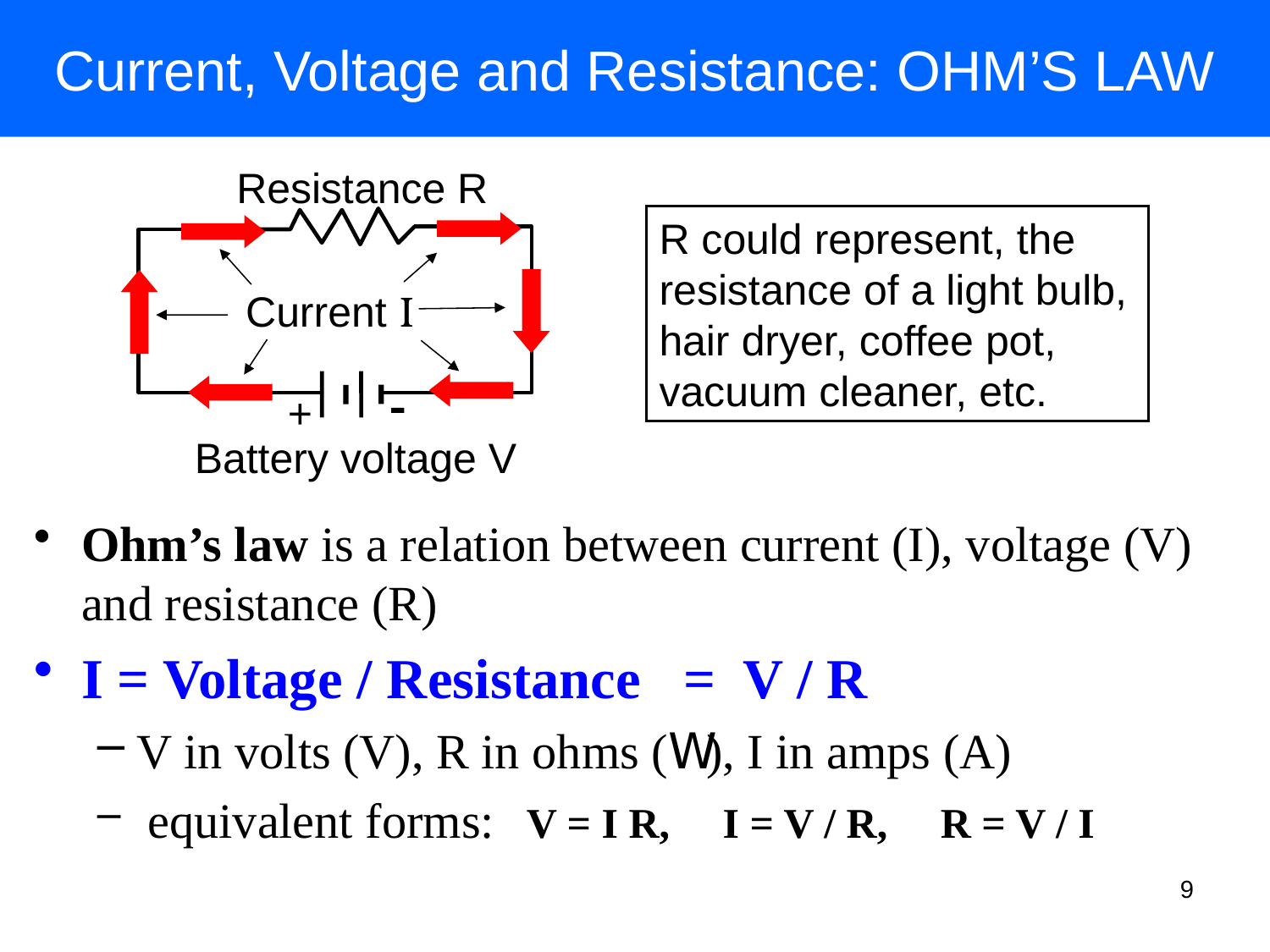

# Current, Voltage and Resistance: OHM’S LAW
Resistance R

Current I

−
+
Battery voltage V
R could represent, the resistance of a light bulb,
hair dryer, coffee pot, vacuum cleaner, etc.
Ohm’s law is a relation between current (I), voltage (V) and resistance (R)
I = Voltage / Resistance   =  V / R
V in volts (V), R in ohms (Ω), I in amps (A)
 equivalent forms:   V = I R,     I = V / R,     R = V / I
9